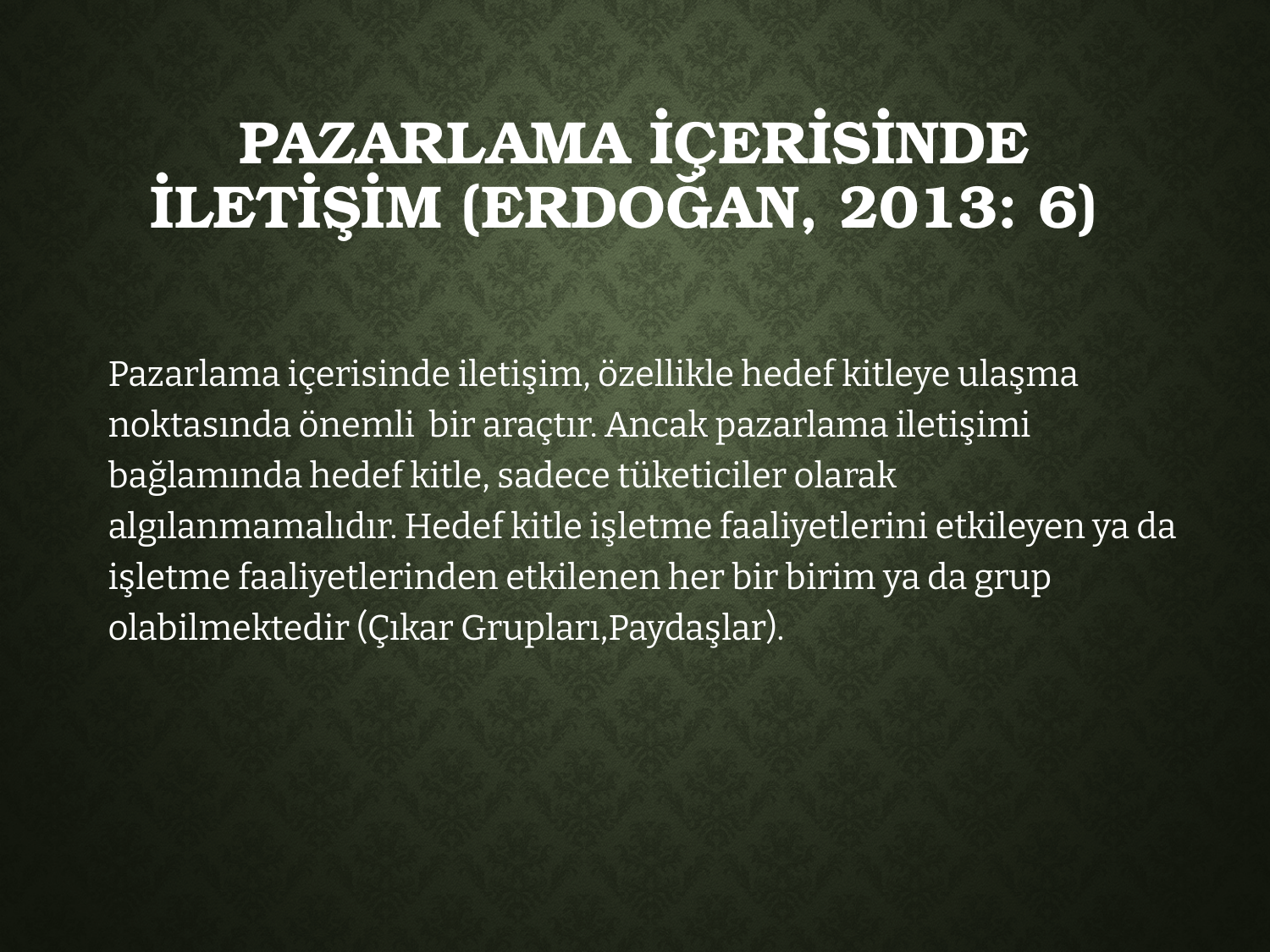

# PAZARLAMA İÇERİSİNDE İLETİŞİM (Erdoğan, 2013: 6)
Pazarlama içerisinde iletişim, özellikle hedef kitleye ulaşma noktasında önemli  bir araçtır. Ancak pazarlama iletişimi bağlamında hedef kitle, sadece tüketiciler olarak algılanmamalıdır. Hedef kitle işletme faaliyetlerini etkileyen ya da işletme faaliyetlerinden etkilenen her bir birim ya da grup olabilmektedir (Çıkar Grupları,Paydaşlar).